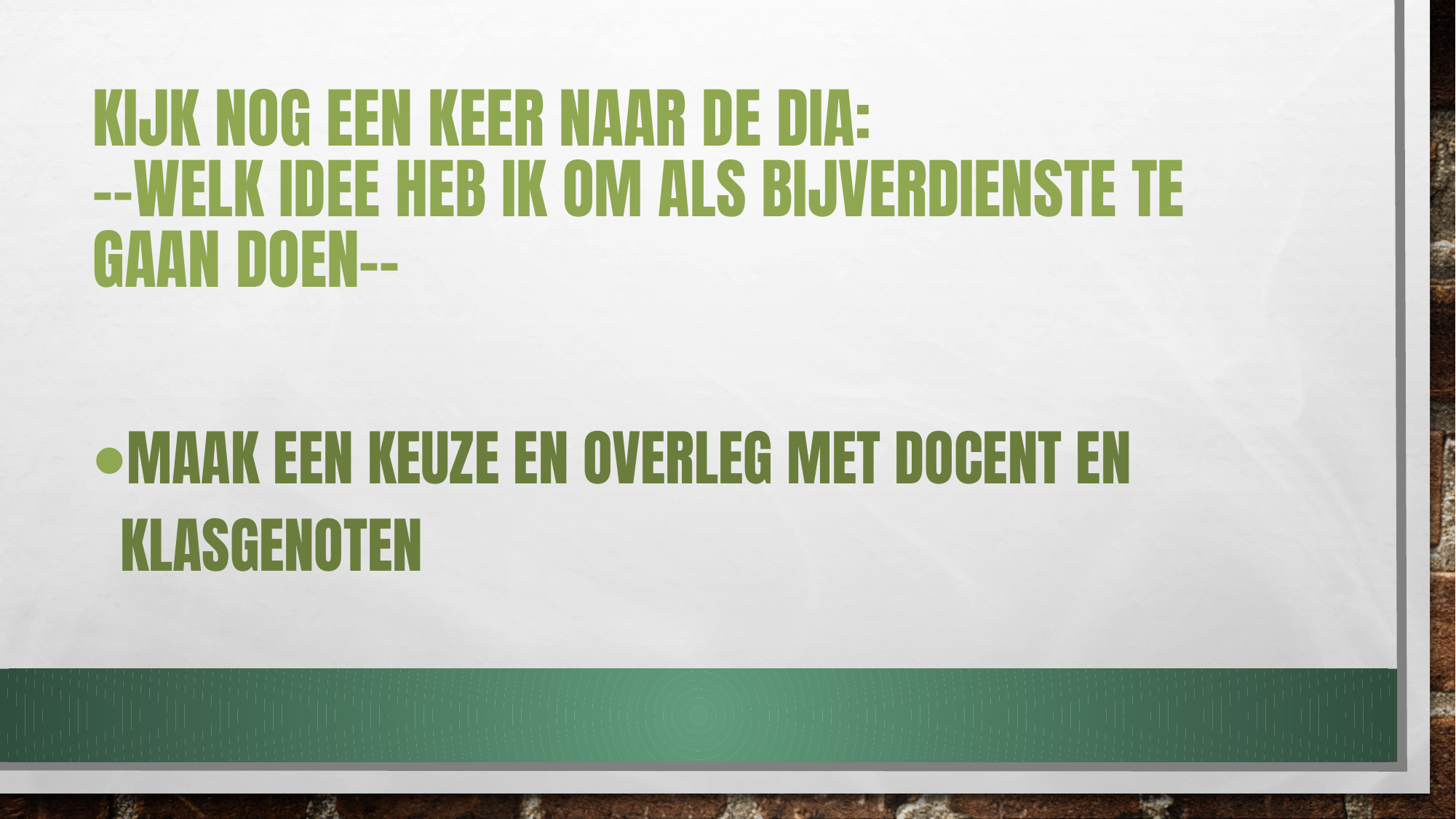

# Kijk nog een keer naar de dia: --Welk idee heb ik om als bijverdienste te gaan doen--
Maak een keuze en overleg met docent en klasgenoten